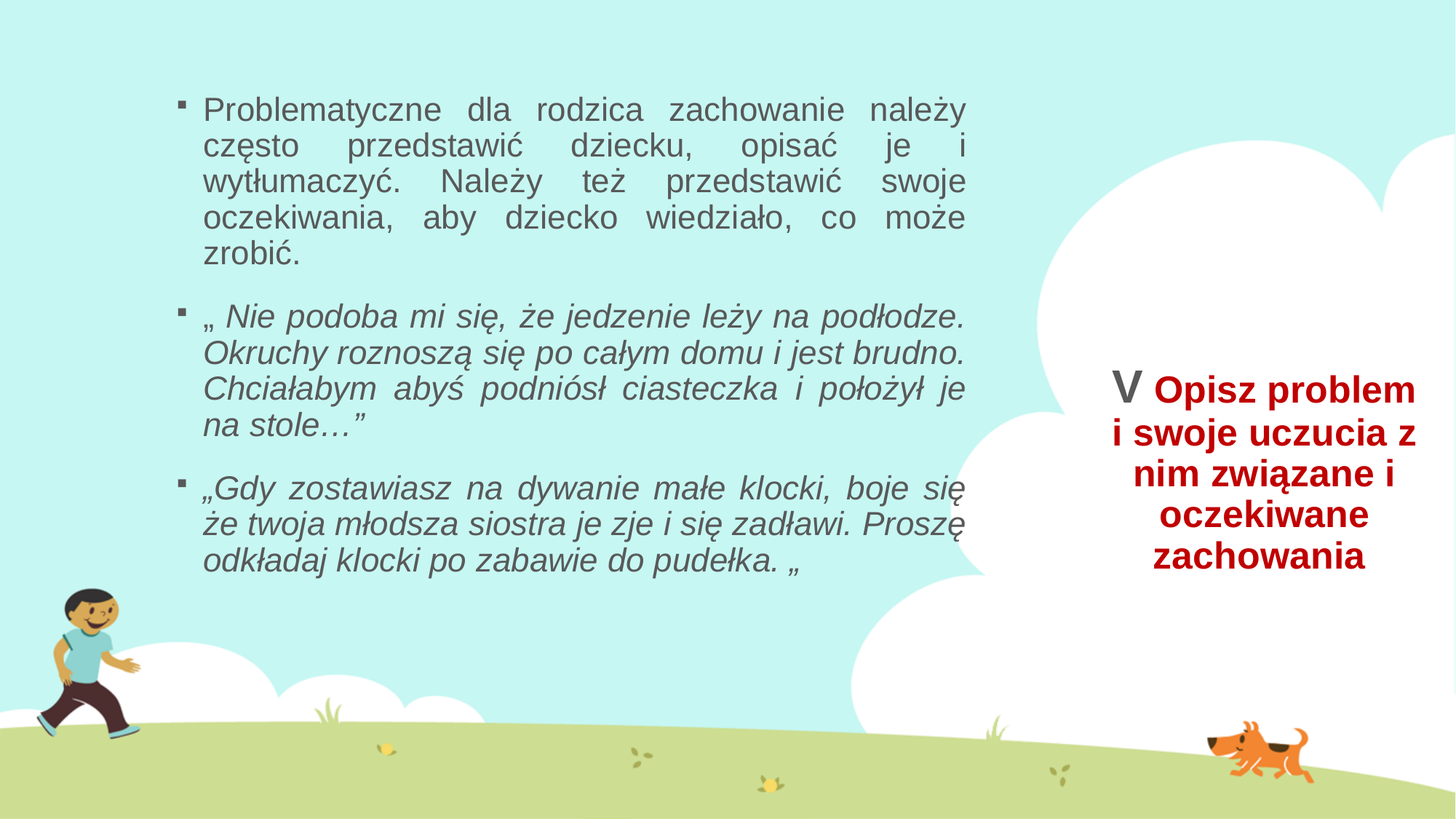

Problematyczne dla rodzica zachowanie należy często przedstawić dziecku, opisać je i wytłumaczyć. Należy też przedstawić swoje oczekiwania, aby dziecko wiedziało, co może zrobić.
„ Nie podoba mi się, że jedzenie leży na podłodze. Okruchy roznoszą się po całym domu i jest brudno. Chciałabym abyś podniósł ciasteczka i położył je na stole…”
„Gdy zostawiasz na dywanie małe klocki, boje się że twoja młodsza siostra je zje i się zadławi. Proszę odkładaj klocki po zabawie do pudełka. „
# V Opisz problem i swoje uczucia z nim związane i oczekiwane zachowania